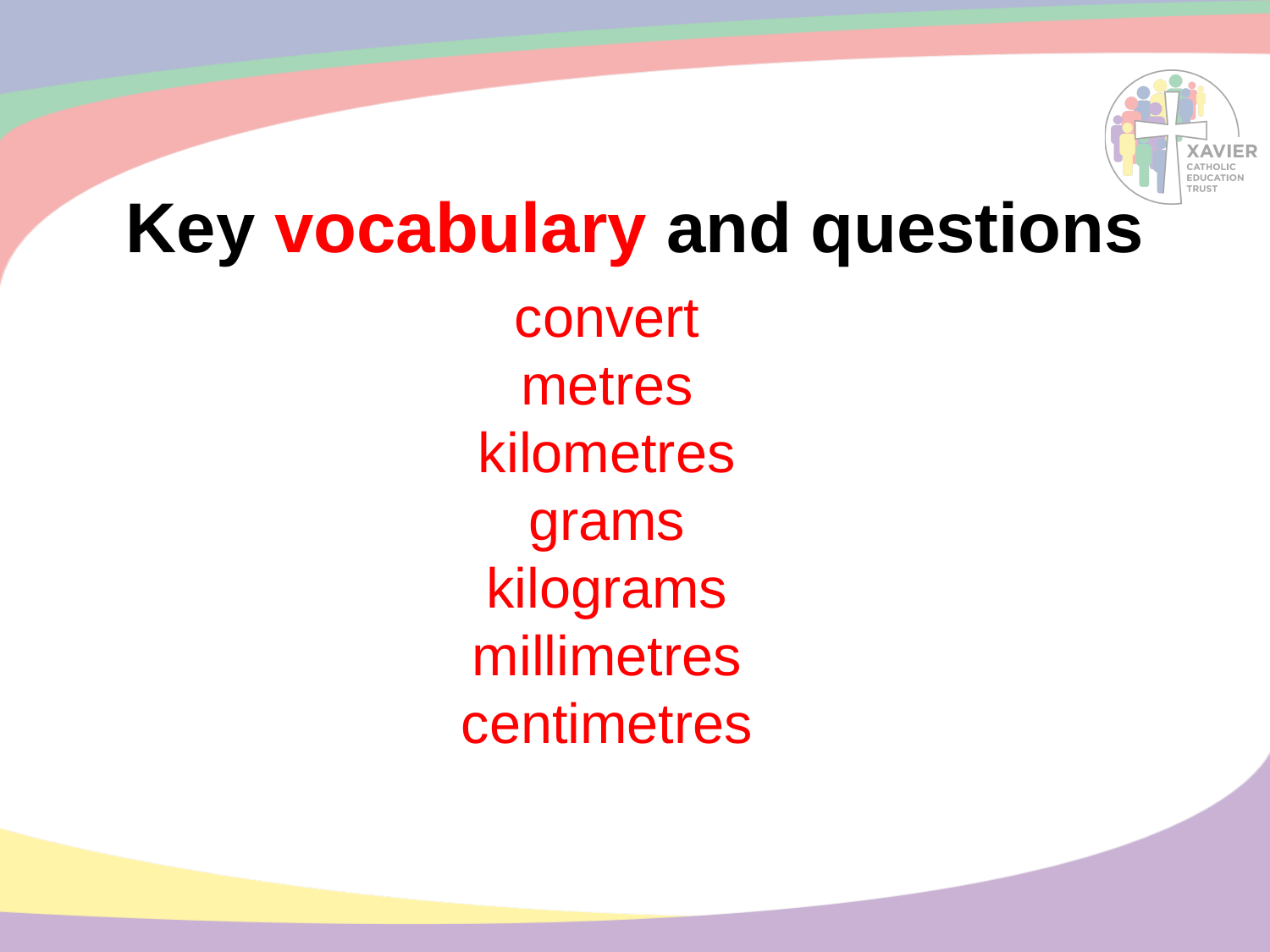

# Key vocabulary and questions
convert
metres
kilometres
grams
kilograms
millimetres
centimetres